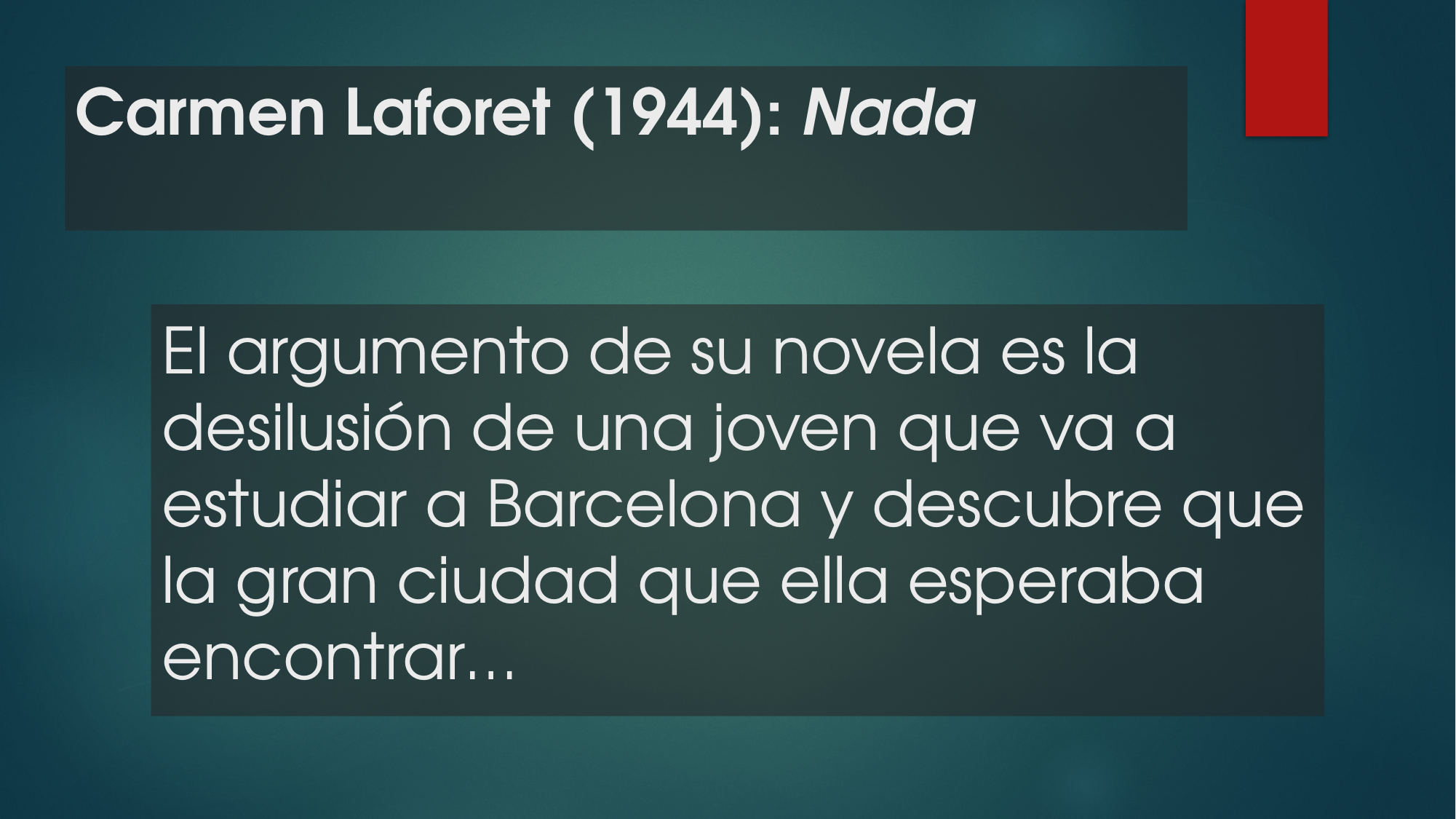

Carmen Laforet (1944): Nada
El argumento de su novela es la desilusión de una joven que va a estudiar a Barcelona y descubre que la gran ciudad que ella esperaba encontrar…